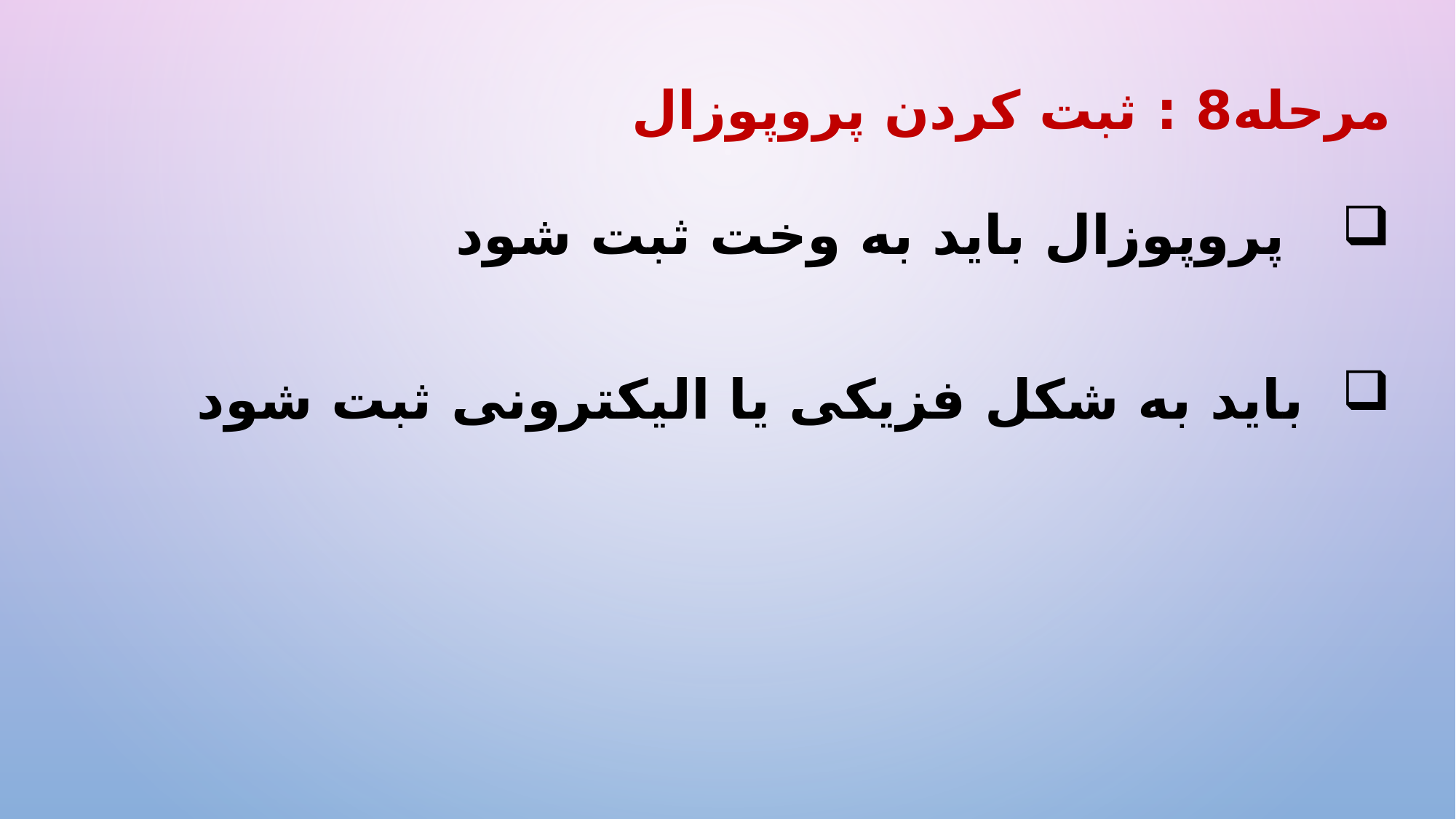

مرحله8 : ثبت کردن پروپوزال

   پروپوزال باید به وخت ثبت شود

  باید به شکل فزیکی یا الیکترونی ثبت شود